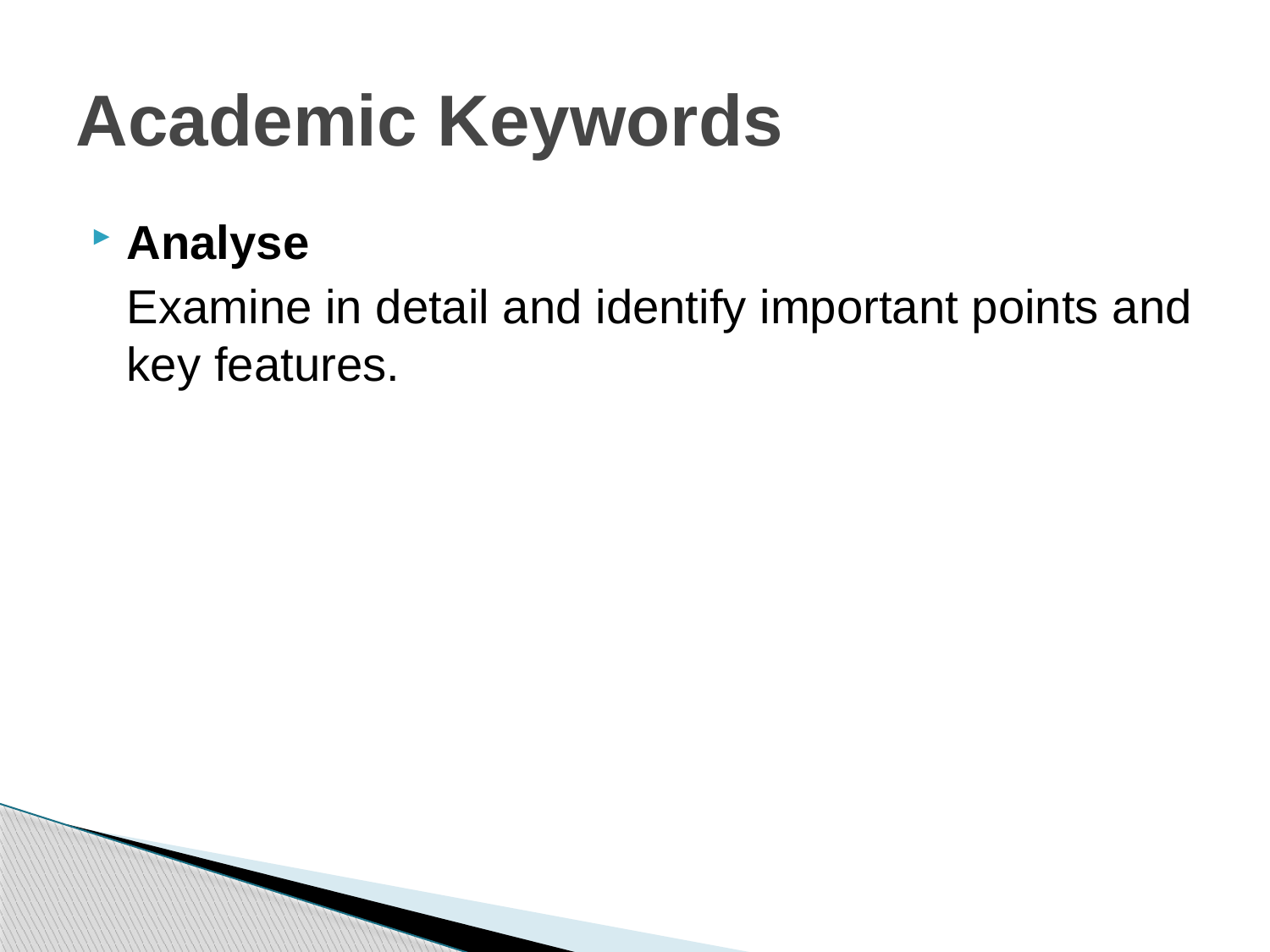

# Academic Keywords
Analyse
	Examine in detail and identify important points and key features.